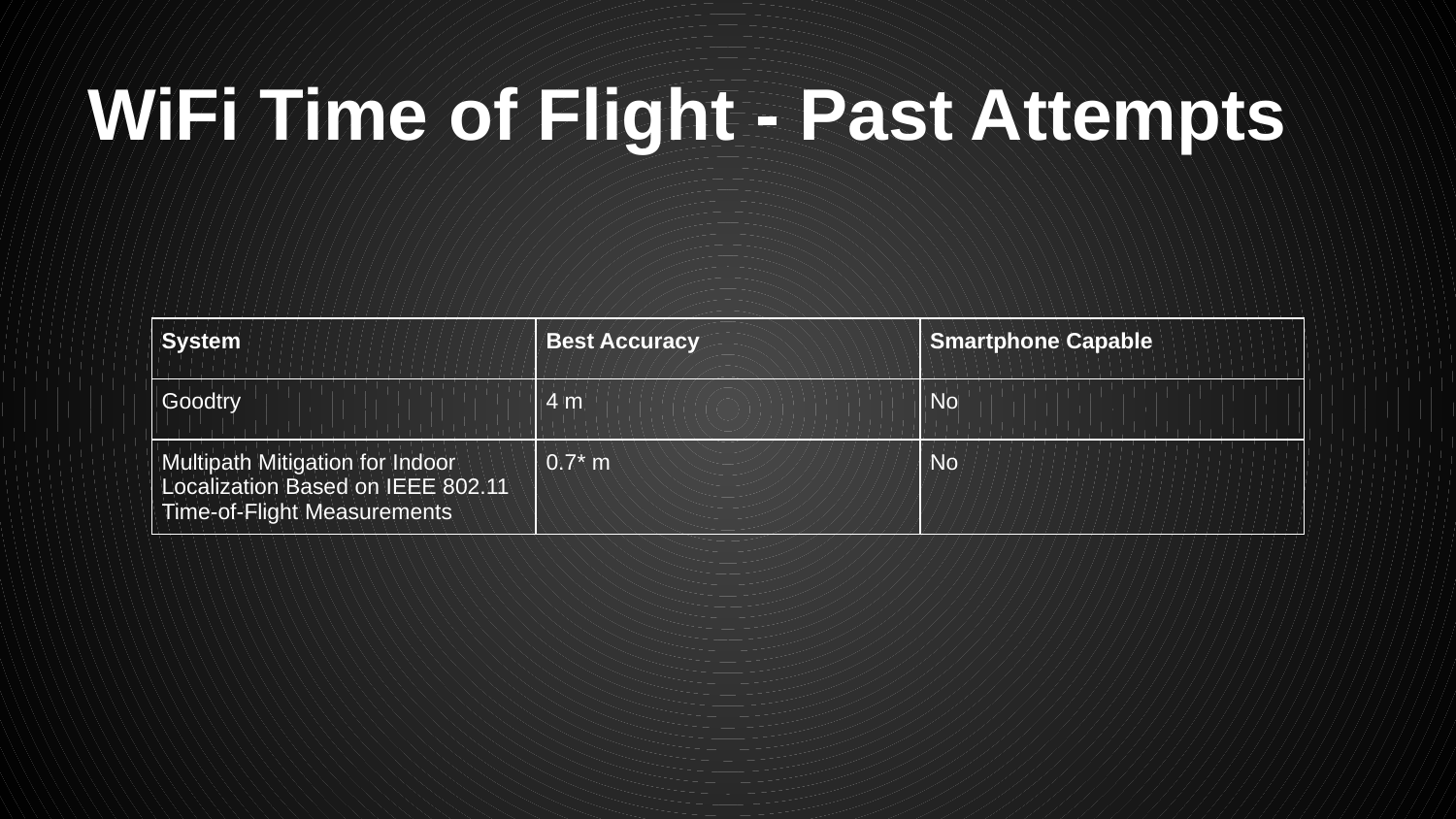

# WiFi Time of Flight - Past Attempts
| System | Best Accuracy | Smartphone Capable |
| --- | --- | --- |
| Goodtry | 4 m | No |
| Multipath Mitigation for Indoor Localization Based on IEEE 802.11 Time-of-Flight Measurements | 0.7\* m | No |